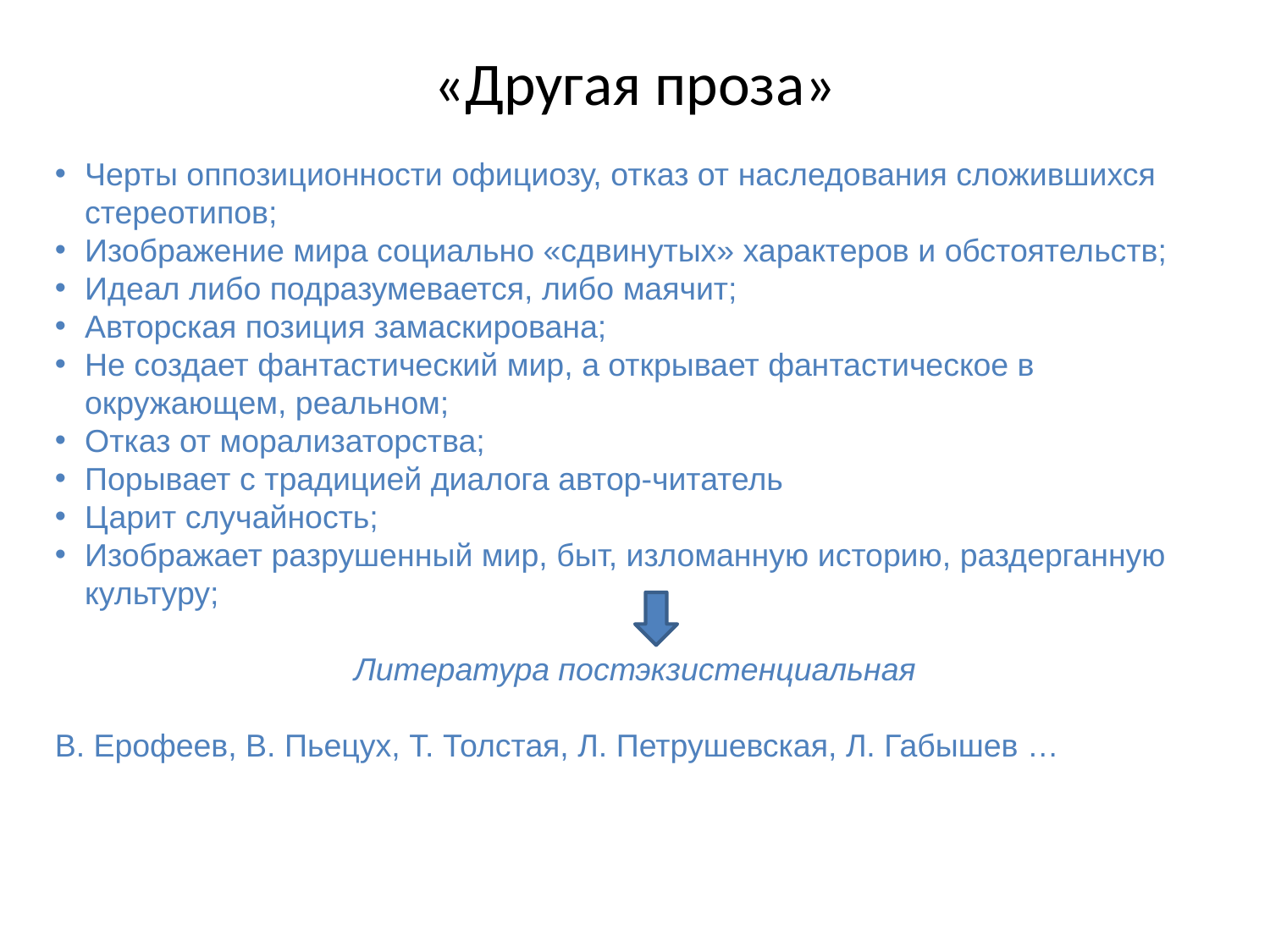

# «Другая проза»
Черты оппозиционности официозу, отказ от наследования сложившихся стереотипов;
Изображение мира социально «сдвинутых» характеров и обстоятельств;
Идеал либо подразумевается, либо маячит;
Авторская позиция замаскирована;
Не создает фантастический мир, а открывает фантастическое в окружающем, реальном;
Отказ от морализаторства;
Порывает с традицией диалога автор-читатель
Царит случайность;
Изображает разрушенный мир, быт, изломанную историю, раздерганную культуру;

Литература постэкзистенциальная

В. Ерофеев, В. Пьецух, Т. Толстая, Л. Петрушевская, Л. Габышев …